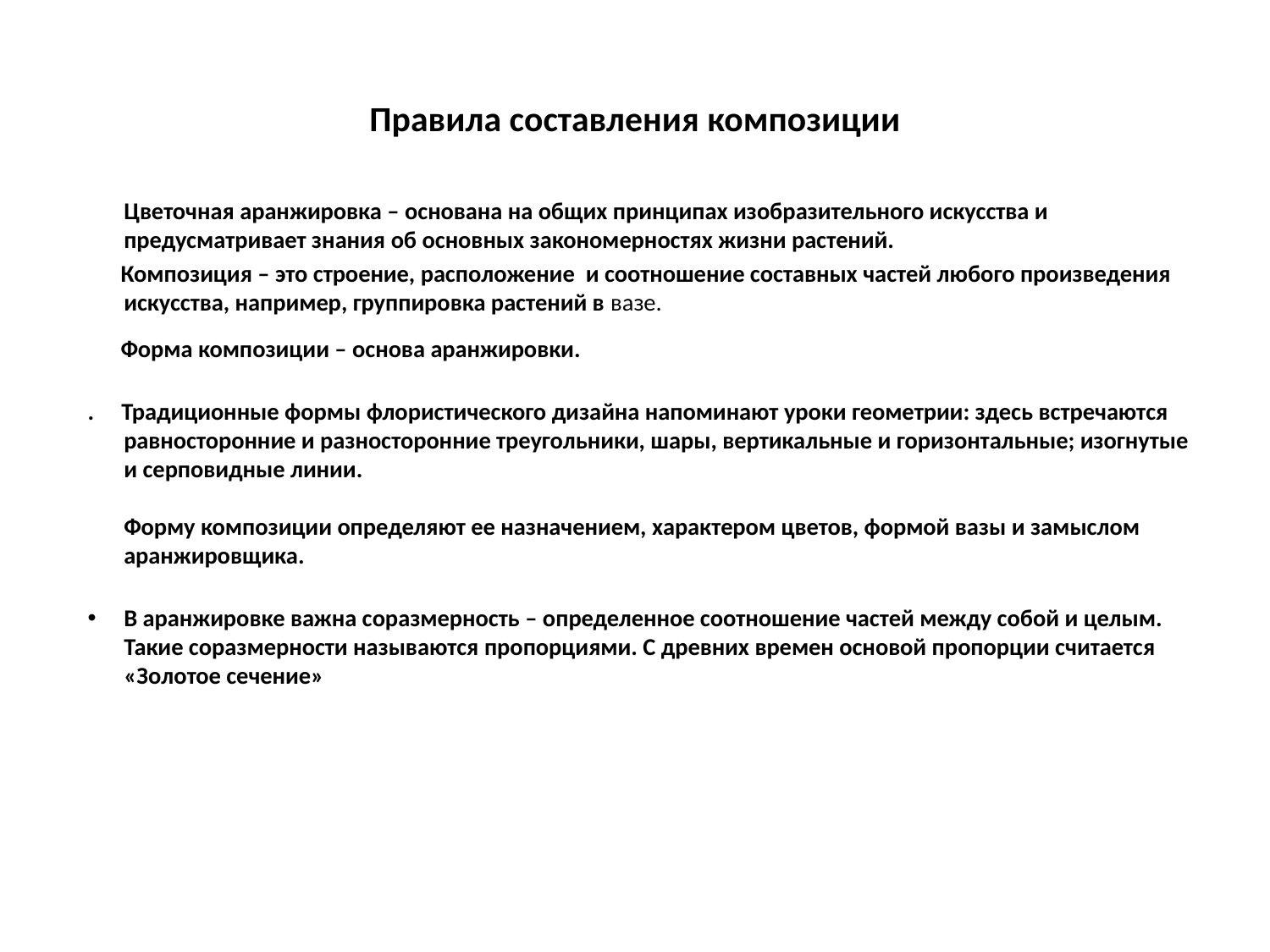

# Правила составления композиции
Цветочная аранжировка – основана на общих принципах изобразительного искусства и предусматривает знания об основных закономерностях жизни растений.
      Композиция – это строение, расположение  и соотношение составных частей любого произведения искусства, например, группировка растений в вазе.
      Форма композиции – основа аранжировки.
.     Традиционные формы флористического дизайна напоминают уроки геометрии: здесь встречаются равносторонние и разносторонние треугольники, шары, вертикальные и горизонтальные; изогнутые и серповидные линии.
Форму композиции определяют ее назначением, характером цветов, формой вазы и замыслом аранжировщика.
В аранжировке важна соразмерность – определенное соотношение частей между собой и целым. Такие соразмерности называются пропорциями. С древних времен основой пропорции считается «Золотое сечение»